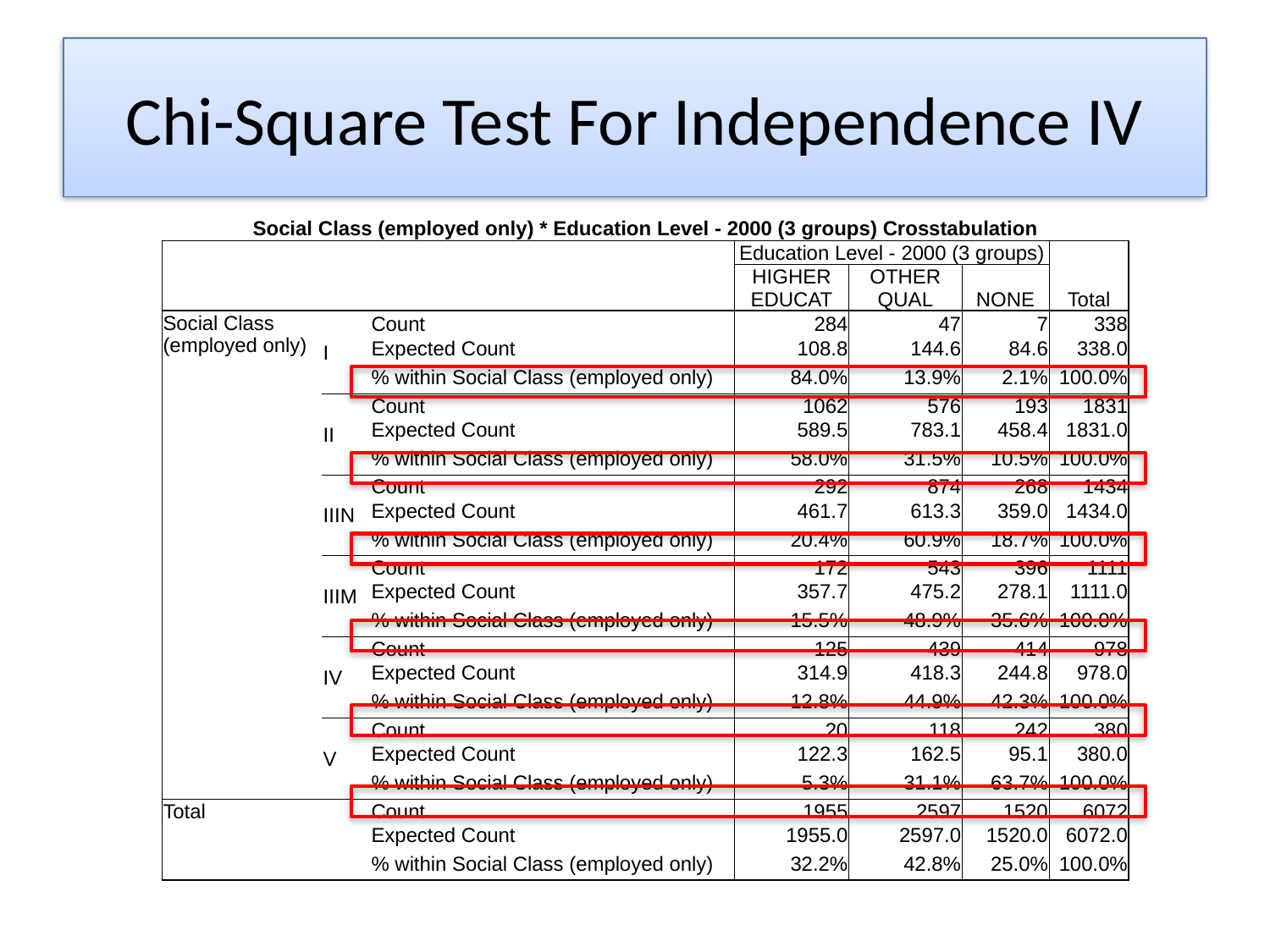

# Chi-Square Test For Independence IV
| Social Class (employed only) \* Education Level - 2000 (3 groups) Crosstabulation |  |  |  |  |  |  |
| --- | --- | --- | --- | --- | --- | --- |
|  |  |  | Education Level - 2000 (3 groups) |  |  | Total |
|  |  |  | HIGHER EDUCAT | OTHER QUAL | NONE |  |
| Social Class (employed only) | I | Count | 284 | 47 | 7 | 338 |
|  |  | Expected Count | 108.8 | 144.6 | 84.6 | 338.0 |
|  |  | % within Social Class (employed only) | 84.0% | 13.9% | 2.1% | 100.0% |
|  | II | Count | 1062 | 576 | 193 | 1831 |
|  |  | Expected Count | 589.5 | 783.1 | 458.4 | 1831.0 |
|  |  | % within Social Class (employed only) | 58.0% | 31.5% | 10.5% | 100.0% |
|  | IIIN | Count | 292 | 874 | 268 | 1434 |
|  |  | Expected Count | 461.7 | 613.3 | 359.0 | 1434.0 |
|  |  | % within Social Class (employed only) | 20.4% | 60.9% | 18.7% | 100.0% |
|  | IIIM | Count | 172 | 543 | 396 | 1111 |
|  |  | Expected Count | 357.7 | 475.2 | 278.1 | 1111.0 |
|  |  | % within Social Class (employed only) | 15.5% | 48.9% | 35.6% | 100.0% |
|  | IV | Count | 125 | 439 | 414 | 978 |
|  |  | Expected Count | 314.9 | 418.3 | 244.8 | 978.0 |
|  |  | % within Social Class (employed only) | 12.8% | 44.9% | 42.3% | 100.0% |
|  | V | Count | 20 | 118 | 242 | 380 |
|  |  | Expected Count | 122.3 | 162.5 | 95.1 | 380.0 |
|  |  | % within Social Class (employed only) | 5.3% | 31.1% | 63.7% | 100.0% |
| Total |  | Count | 1955 | 2597 | 1520 | 6072 |
|  |  | Expected Count | 1955.0 | 2597.0 | 1520.0 | 6072.0 |
|  |  | % within Social Class (employed only) | 32.2% | 42.8% | 25.0% | 100.0% |